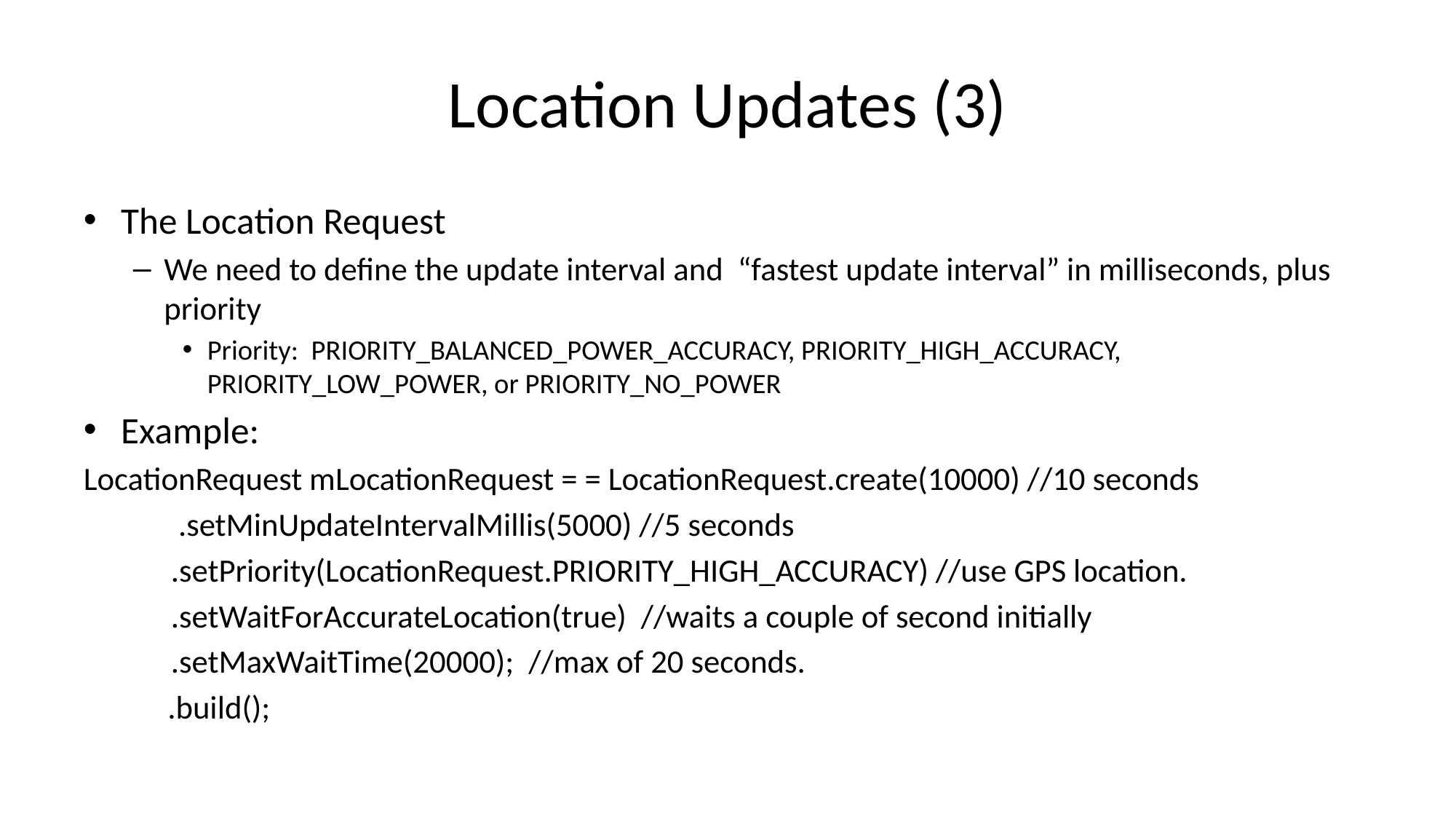

# Location Updates (3)
The Location Request
We need to define the update interval and  “fastest update interval” in milliseconds, plus  priority
Priority:  PRIORITY_BALANCED_POWER_ACCURACY, PRIORITY_HIGH_ACCURACY, PRIORITY_LOW_POWER, or PRIORITY_NO_POWER
Example:
LocationRequest mLocationRequest = = LocationRequest.create(10000) //10 seconds
             .setMinUpdateIntervalMillis(5000) //5 seconds
            .setPriority(LocationRequest.PRIORITY_HIGH_ACCURACY) //use GPS location.
            .setWaitForAccurateLocation(true)  //waits a couple of second initially
            .setMaxWaitTime(20000);  //max of 20 seconds.
	.build();